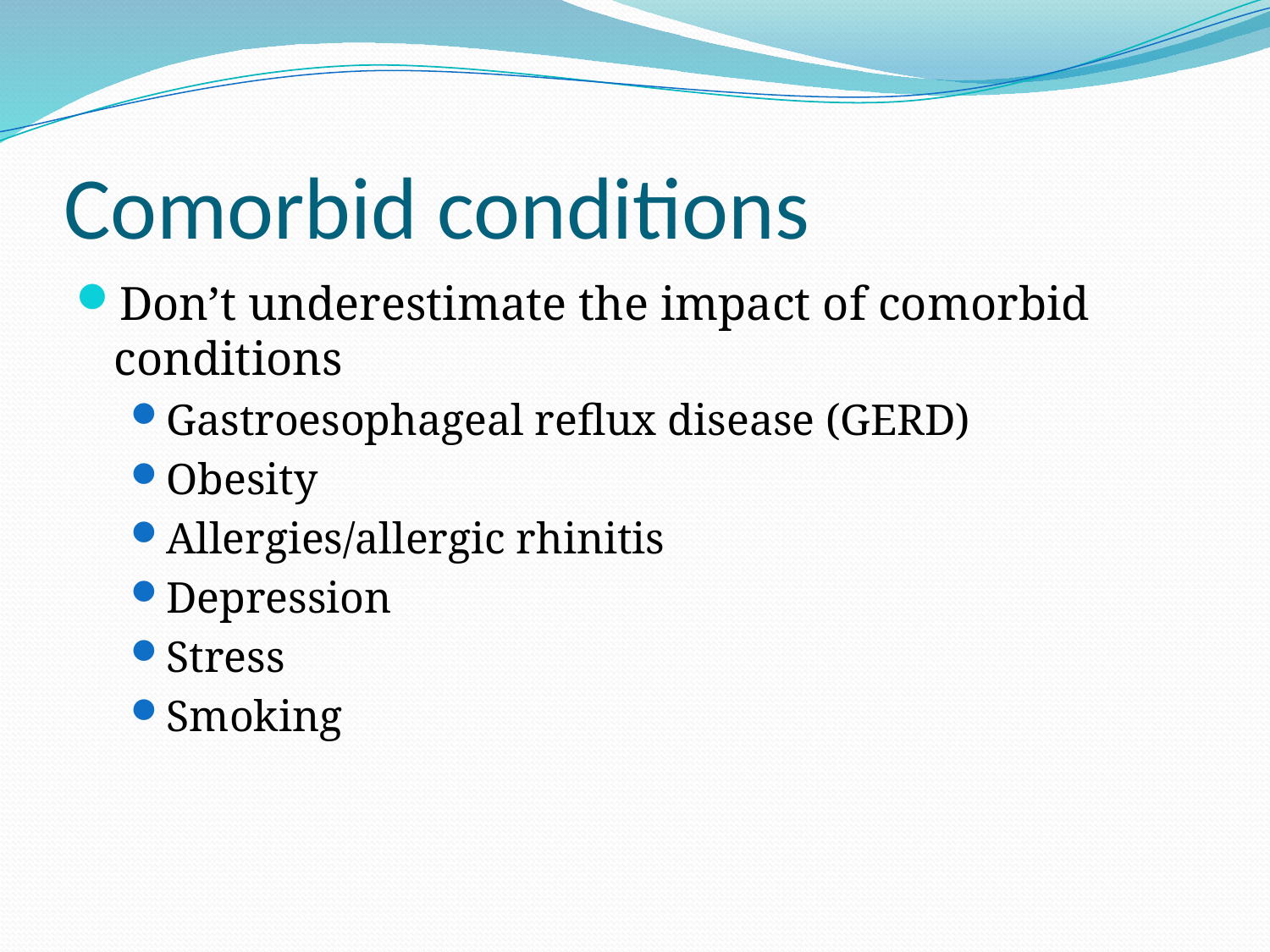

# Comorbid conditions
Don’t underestimate the impact of comorbid conditions
Gastroesophageal reflux disease (GERD)
Obesity
Allergies/allergic rhinitis
Depression
Stress
Smoking